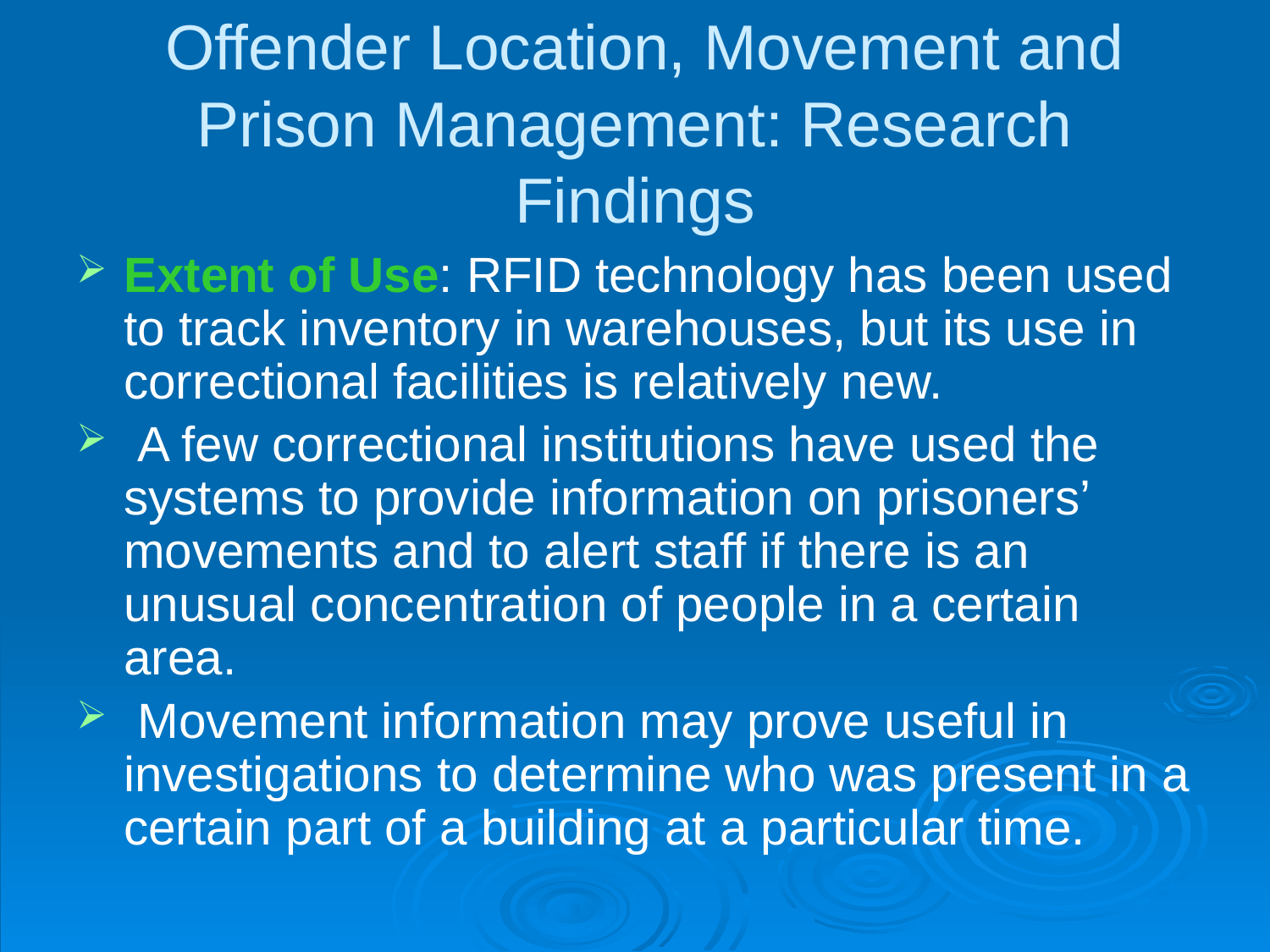

# Offender Location, Movement and Prison Management: Research Findings
Extent of Use: RFID technology has been used to track inventory in warehouses, but its use in correctional facilities is relatively new.
 A few correctional institutions have used the systems to provide information on prisoners’ movements and to alert staff if there is an unusual concentration of people in a certain area.
 Movement information may prove useful in investigations to determine who was present in a certain part of a building at a particular time.